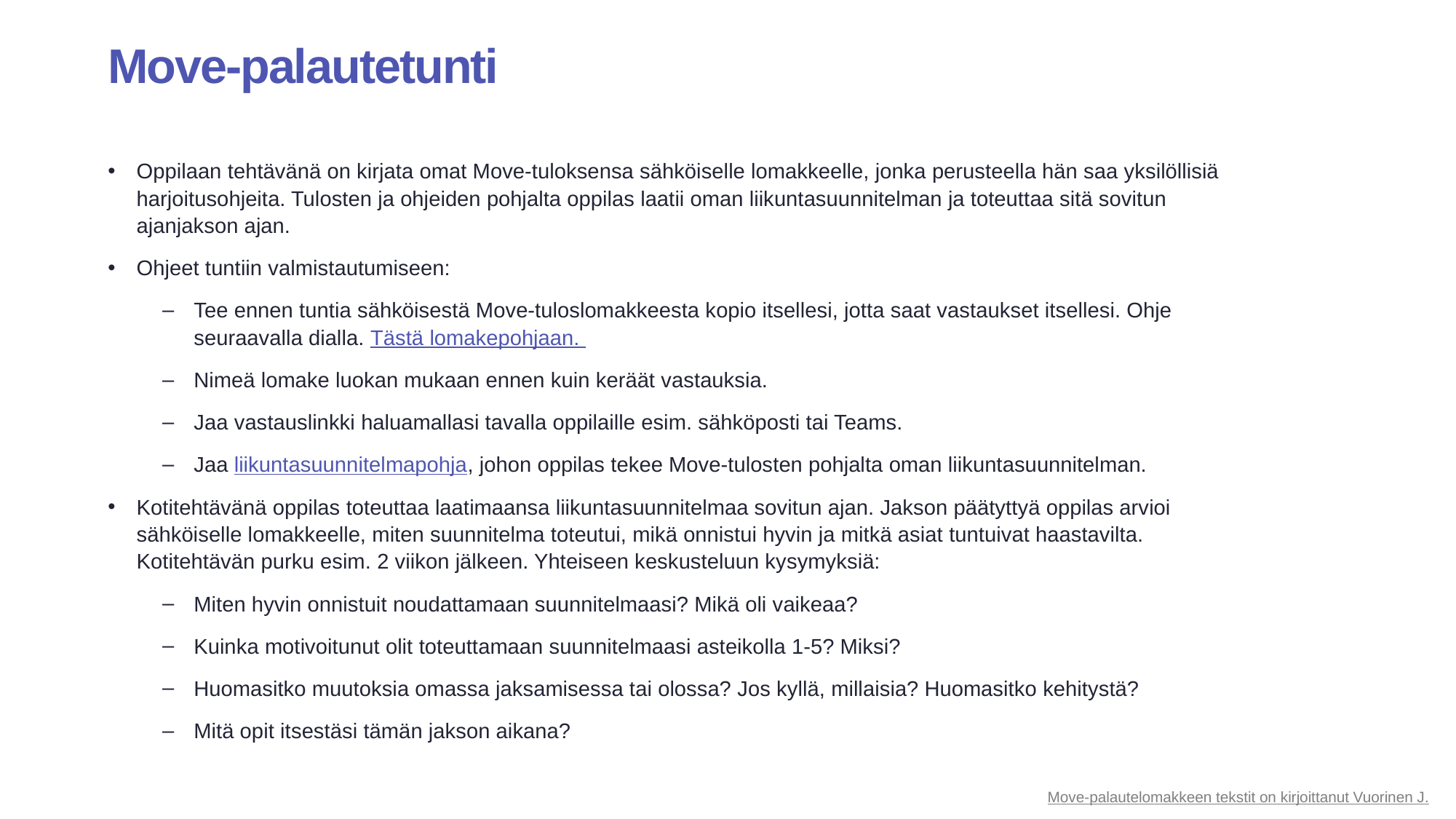

# Move-palautetunti
Oppilaan tehtävänä on kirjata omat Move-tuloksensa sähköiselle lomakkeelle, jonka perusteella hän saa yksilöllisiä harjoitusohjeita. Tulosten ja ohjeiden pohjalta oppilas laatii oman liikuntasuunnitelman ja toteuttaa sitä sovitun ajanjakson ajan.
Ohjeet tuntiin valmistautumiseen:
Tee ennen tuntia sähköisestä Move-tuloslomakkeesta kopio itsellesi, jotta saat vastaukset itsellesi. Ohje seuraavalla dialla. Tästä lomakepohjaan.
Nimeä lomake luokan mukaan ennen kuin keräät vastauksia.
Jaa vastauslinkki haluamallasi tavalla oppilaille esim. sähköposti tai Teams.
Jaa liikuntasuunnitelmapohja, johon oppilas tekee Move-tulosten pohjalta oman liikuntasuunnitelman.
Kotitehtävänä oppilas toteuttaa laatimaansa liikuntasuunnitelmaa sovitun ajan. Jakson päätyttyä oppilas arvioi sähköiselle lomakkeelle, miten suunnitelma toteutui, mikä onnistui hyvin ja mitkä asiat tuntuivat haastavilta. Kotitehtävän purku esim. 2 viikon jälkeen. Yhteiseen keskusteluun kysymyksiä:
Miten hyvin onnistuit noudattamaan suunnitelmaasi? Mikä oli vaikeaa?
Kuinka motivoitunut olit toteuttamaan suunnitelmaasi asteikolla 1-5? Miksi?
Huomasitko muutoksia omassa jaksamisessa tai olossa? Jos kyllä, millaisia? Huomasitko kehitystä?
Mitä opit itsestäsi tämän jakson aikana?
Move-palautelomakkeen tekstit on kirjoittanut Vuorinen J.